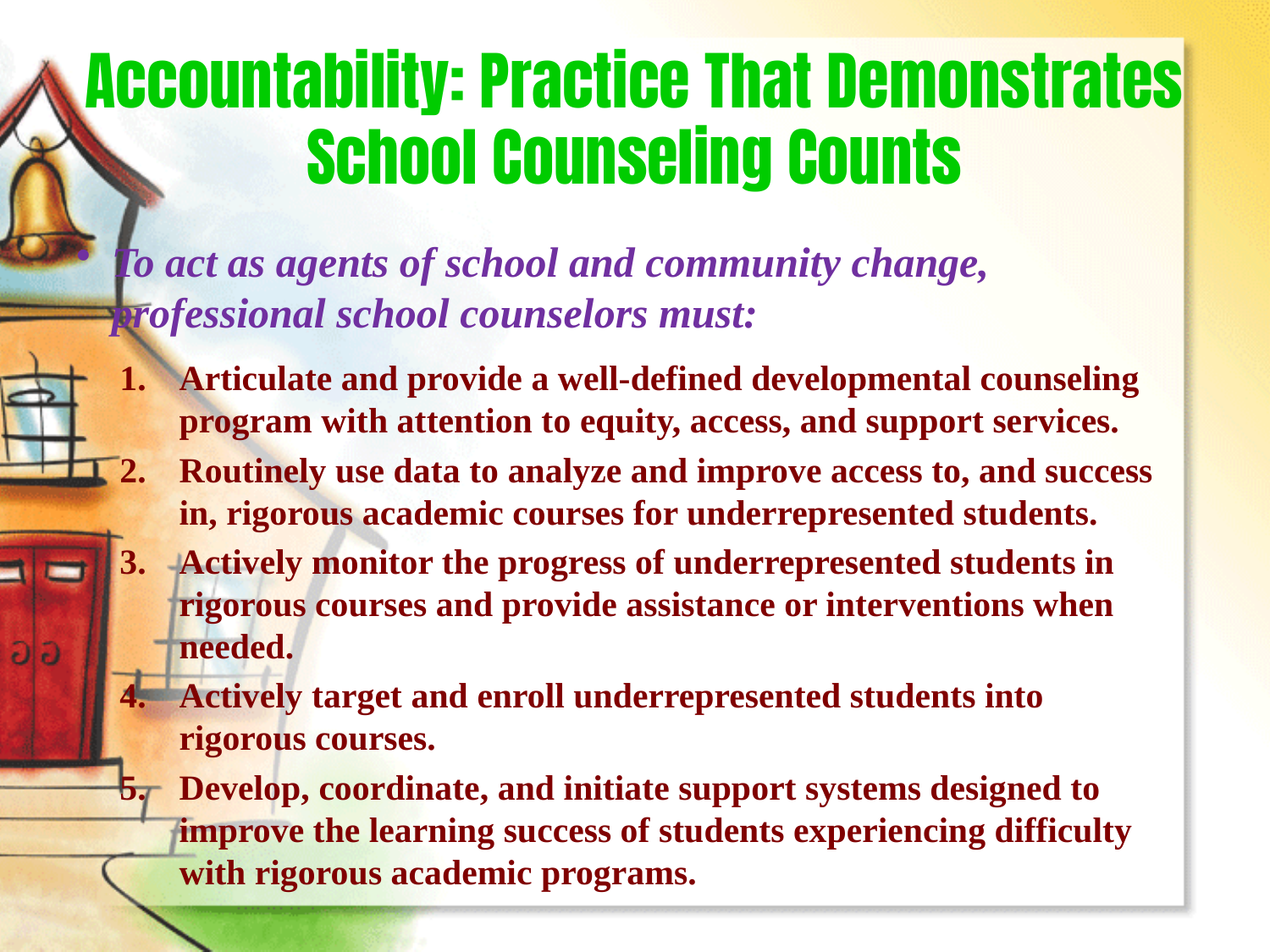

# Accountability: Practice That Demonstrates School Counseling Counts
To act as agents of school and community change, professional school counselors must:
Articulate and provide a well-defined developmental counseling program with attention to equity, access, and support services.
Routinely use data to analyze and improve access to, and success in, rigorous academic courses for underrepresented students.
Actively monitor the progress of underrepresented students in rigorous courses and provide assistance or interventions when needed.
Actively target and enroll underrepresented students into rigorous courses.
Develop, coordinate, and initiate support systems designed to improve the learning success of students experiencing difficulty with rigorous academic programs.